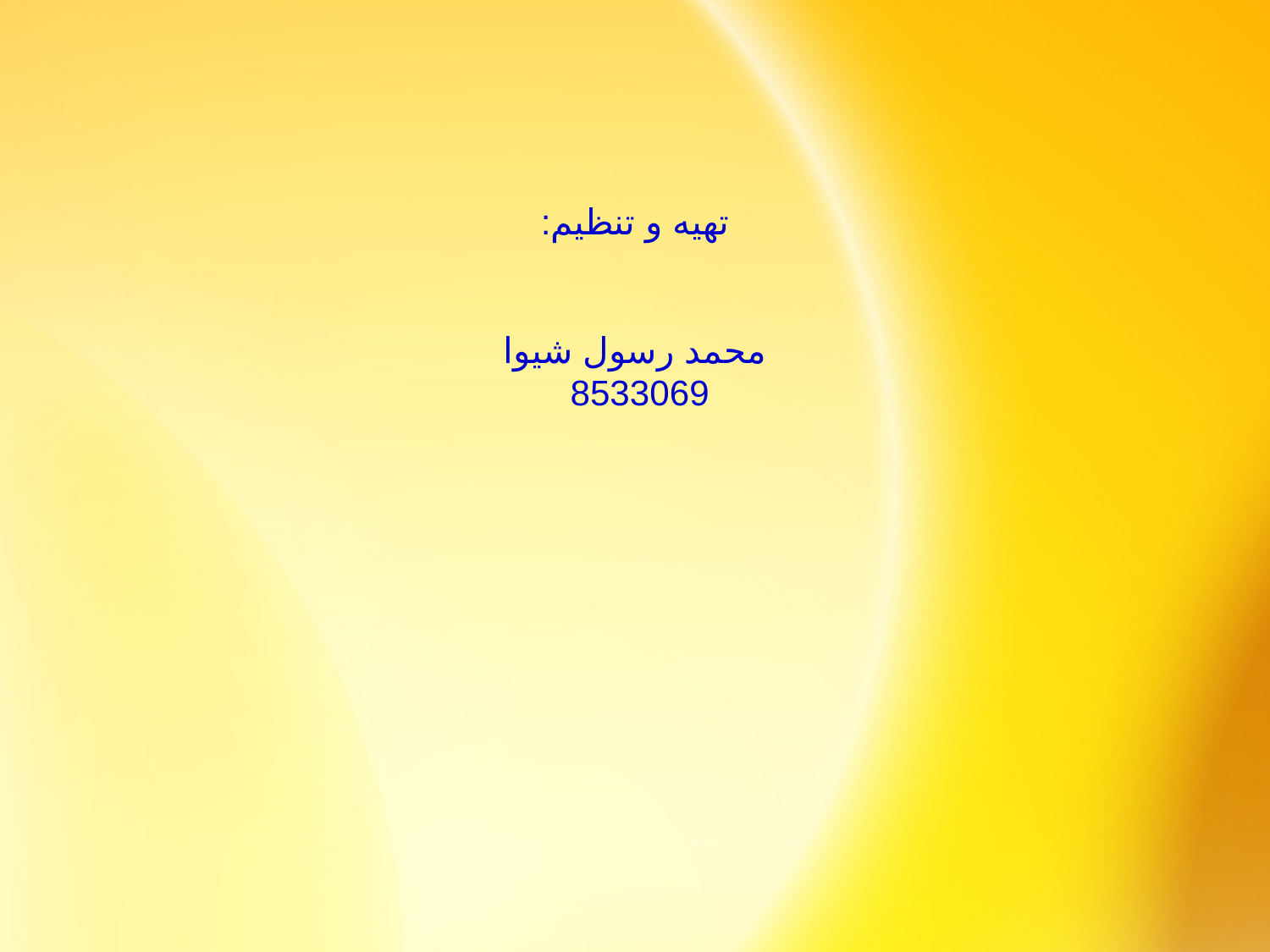

# تهیه و تنظیم: محمد رسول شیوا 8533069